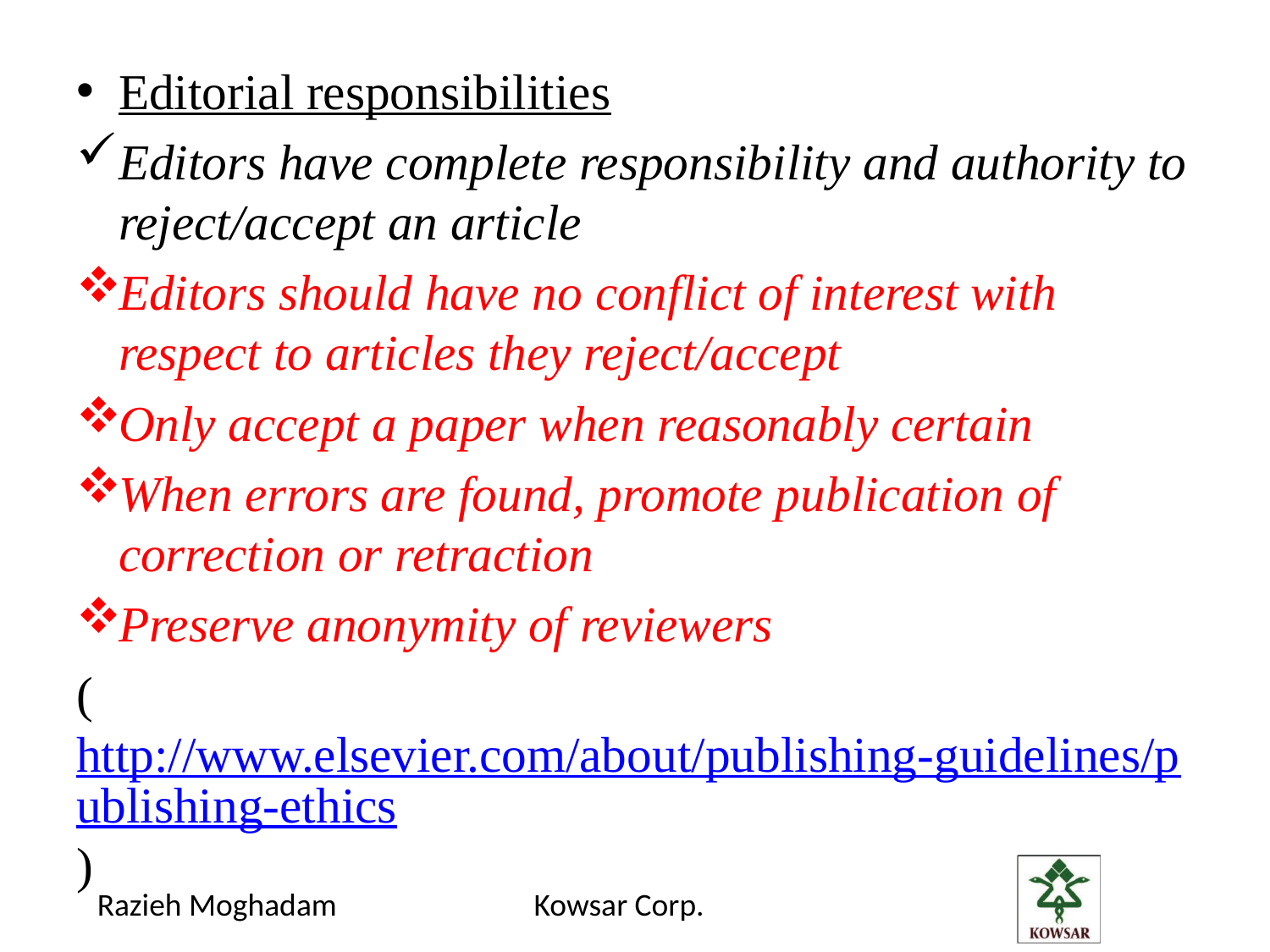

Editorial responsibilities
Editors have complete responsibility and authority to reject/accept an article
Editors should have no conflict of interest with respect to articles they reject/accept
Only accept a paper when reasonably certain
When errors are found, promote publication of correction or retraction
Preserve anonymity of reviewers
(http://www.elsevier.com/about/publishing-guidelines/publishing-ethics)